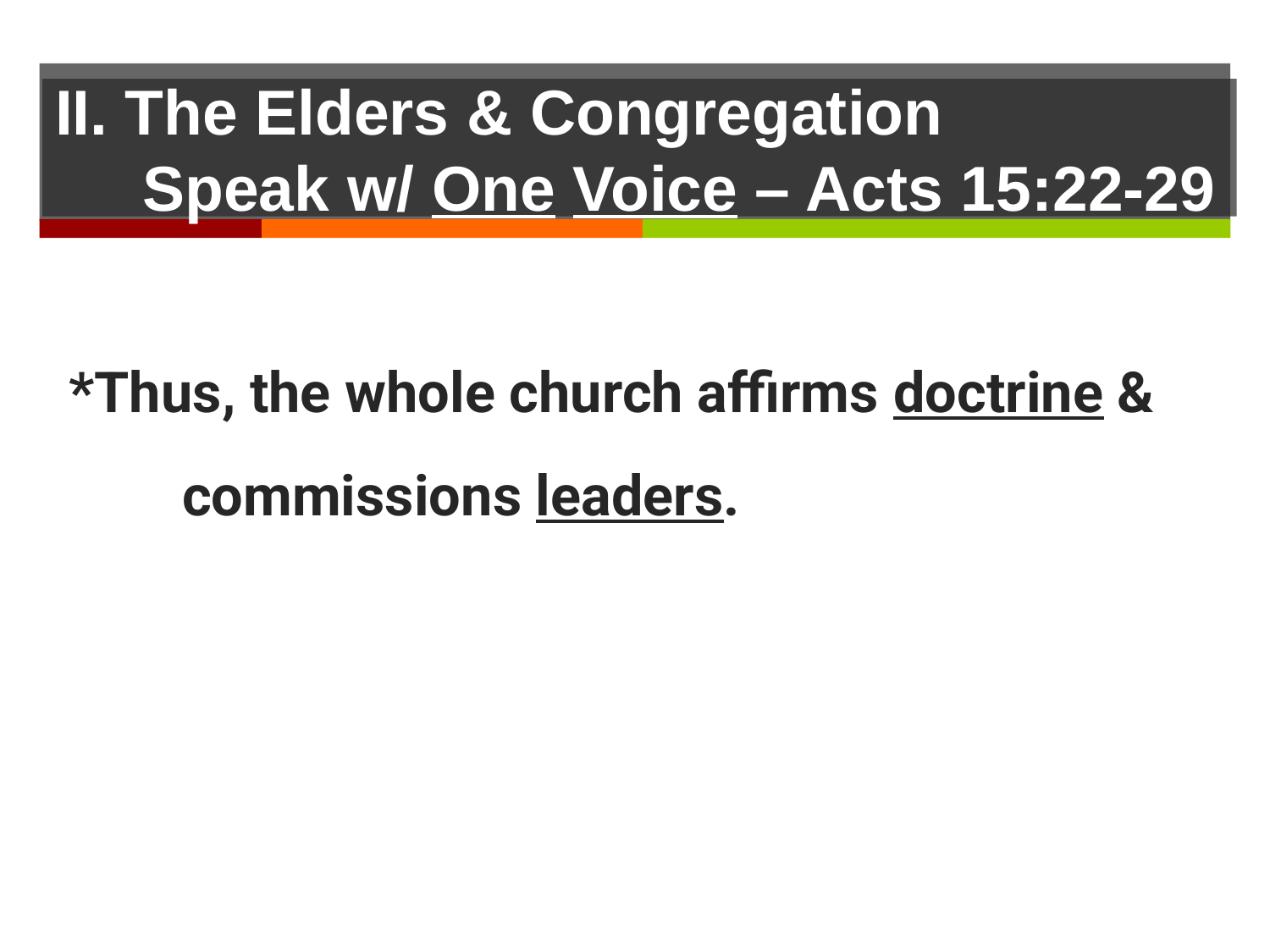

# II. The Elders & Congregation Speak w/ One Voice – Acts 15:22-29

 *Thus, the whole church affirms doctrine &
	commissions leaders.